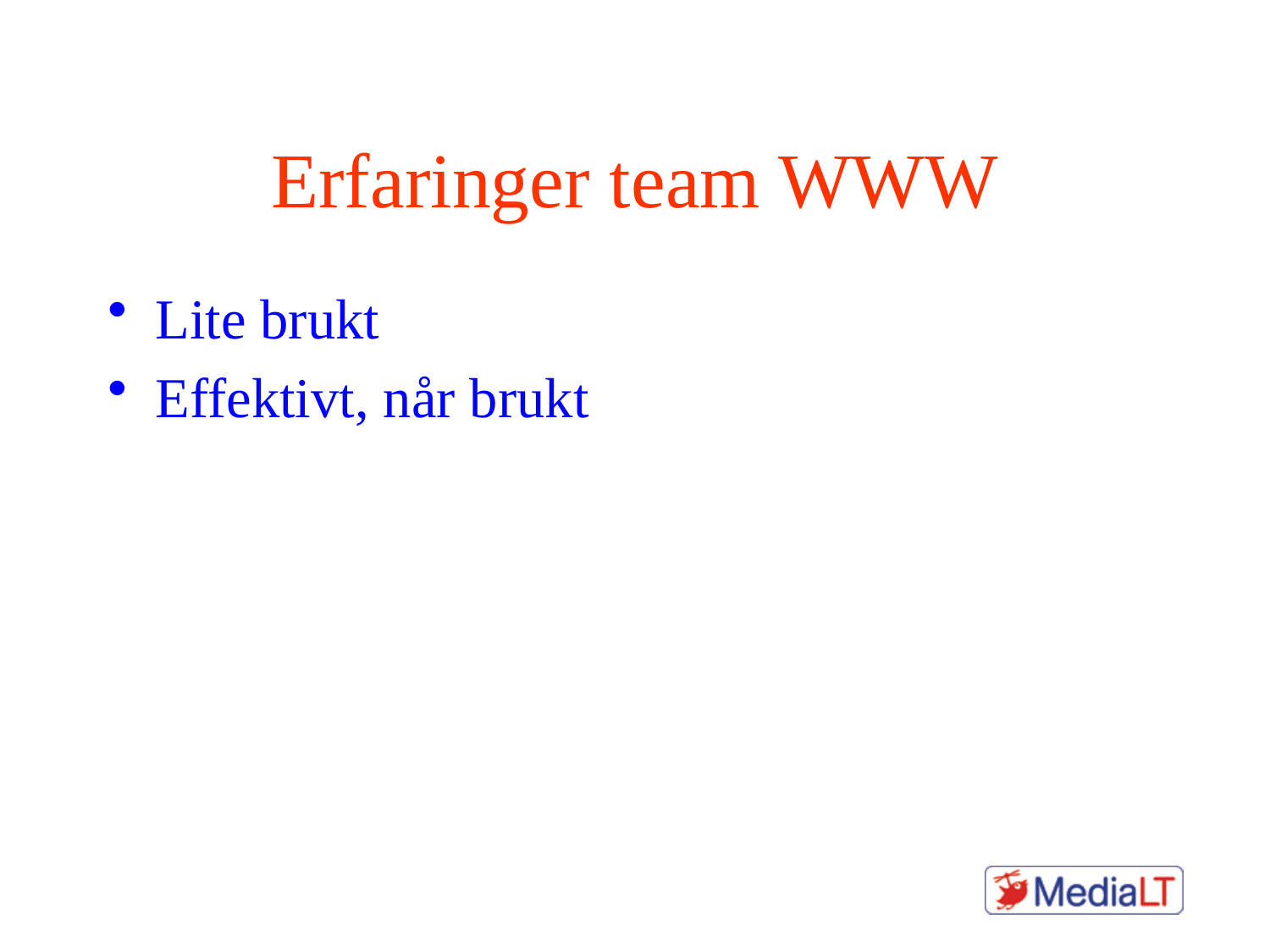

# Erfaringer team WWW
Lite brukt
Effektivt, når brukt